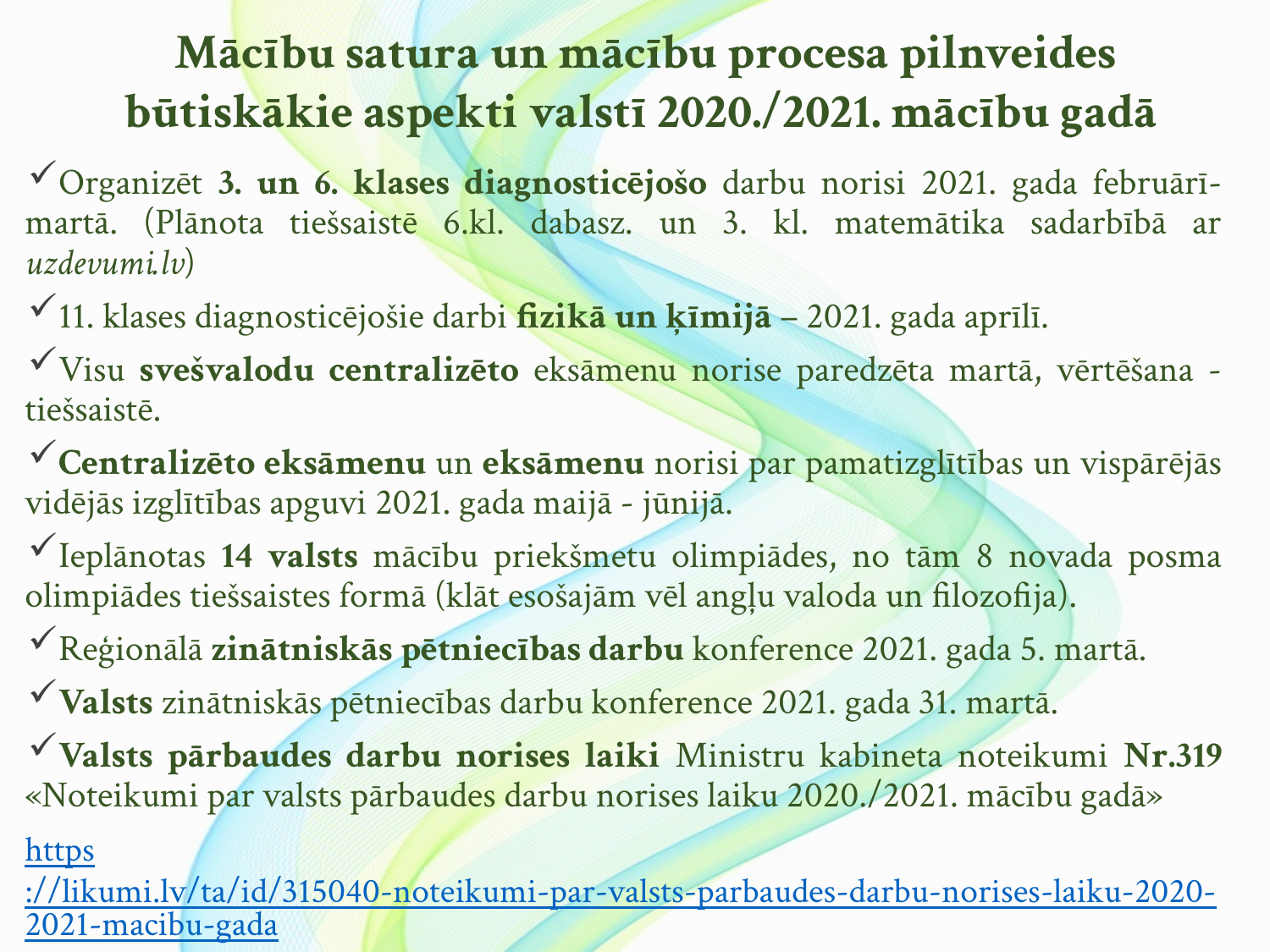

# Mācību satura un mācību procesa pilnveides būtiskākie aspekti valstī 2020./2021. mācību gadā
Organizēt 3. un 6. klases diagnosticējošo darbu norisi 2021. gada februārī- martā. (Plānota tiešsaistē 6.kl. dabasz. un 3. kl. matemātika sadarbībā ar uzdevumi.lv)
11. klases diagnosticējošie darbi fizikā un ķīmijā – 2021. gada aprīlī.
Visu svešvalodu centralizēto eksāmenu norise paredzēta martā, vērtēšana - tiešsaistē.
Centralizēto eksāmenu un eksāmenu norisi par pamatizglītības un vispārējās vidējās izglītības apguvi 2021. gada maijā - jūnijā.
Ieplānotas 14 valsts mācību priekšmetu olimpiādes, no tām 8 novada posma olimpiādes tiešsaistes formā (klāt esošajām vēl angļu valoda un filozofija).
Reģionālā zinātniskās pētniecības darbu konference 2021. gada 5. martā.
Valsts zinātniskās pētniecības darbu konference 2021. gada 31. martā.
Valsts pārbaudes darbu norises laiki Ministru kabineta noteikumi Nr.319 «Noteikumi par valsts pārbaudes darbu norises laiku 2020./2021. mācību gadā»
https://likumi.lv/ta/id/315040-noteikumi-par-valsts-parbaudes-darbu-norises-laiku-2020-2021-macibu-gada